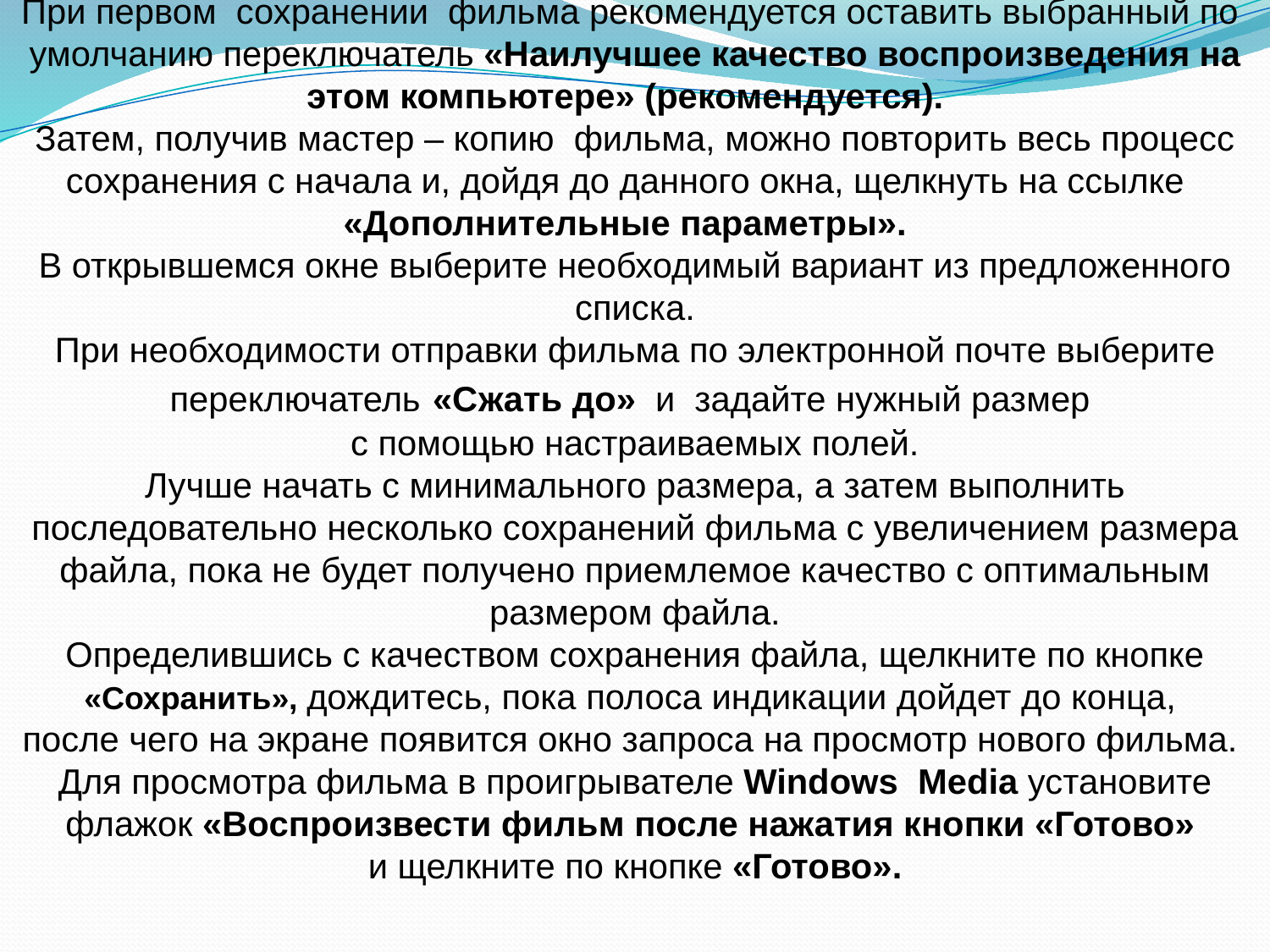

# При первом  сохранении  фильма рекомендуется оставить выбранный по  умолчанию переключатель «Наилучшее качество воспроизведения на этом компьютере» (рекомендуется). Затем, получив мастер – копию  фильма, можно повторить весь процесс сохранения с начала и, дойдя до данного окна, щелкнуть на ссылке «Дополнительные параметры». В открывшемся окне выберите необходимый вариант из предложенного списка. При необходимости отправки фильма по электронной почте выберите переключатель «Сжать до»  и  задайте нужный размер с помощью настраиваемых полей. Лучше начать с минимального размера, а затем выполнить последовательно несколько сохранений фильма с увеличением размера файла, пока не будет получено приемлемое качество с оптимальным размером файла. Определившись с качеством сохранения файла, щелкните по кнопке «Сохранить», дождитесь, пока полоса индикации дойдет до конца, после чего на экране появится окно запроса на просмотр нового фильма. Для просмотра фильма в проигрывателе Windows  Media установите флажок «Воспроизвести фильм после нажатия кнопки «Готово» и щелкните по кнопке «Готово».